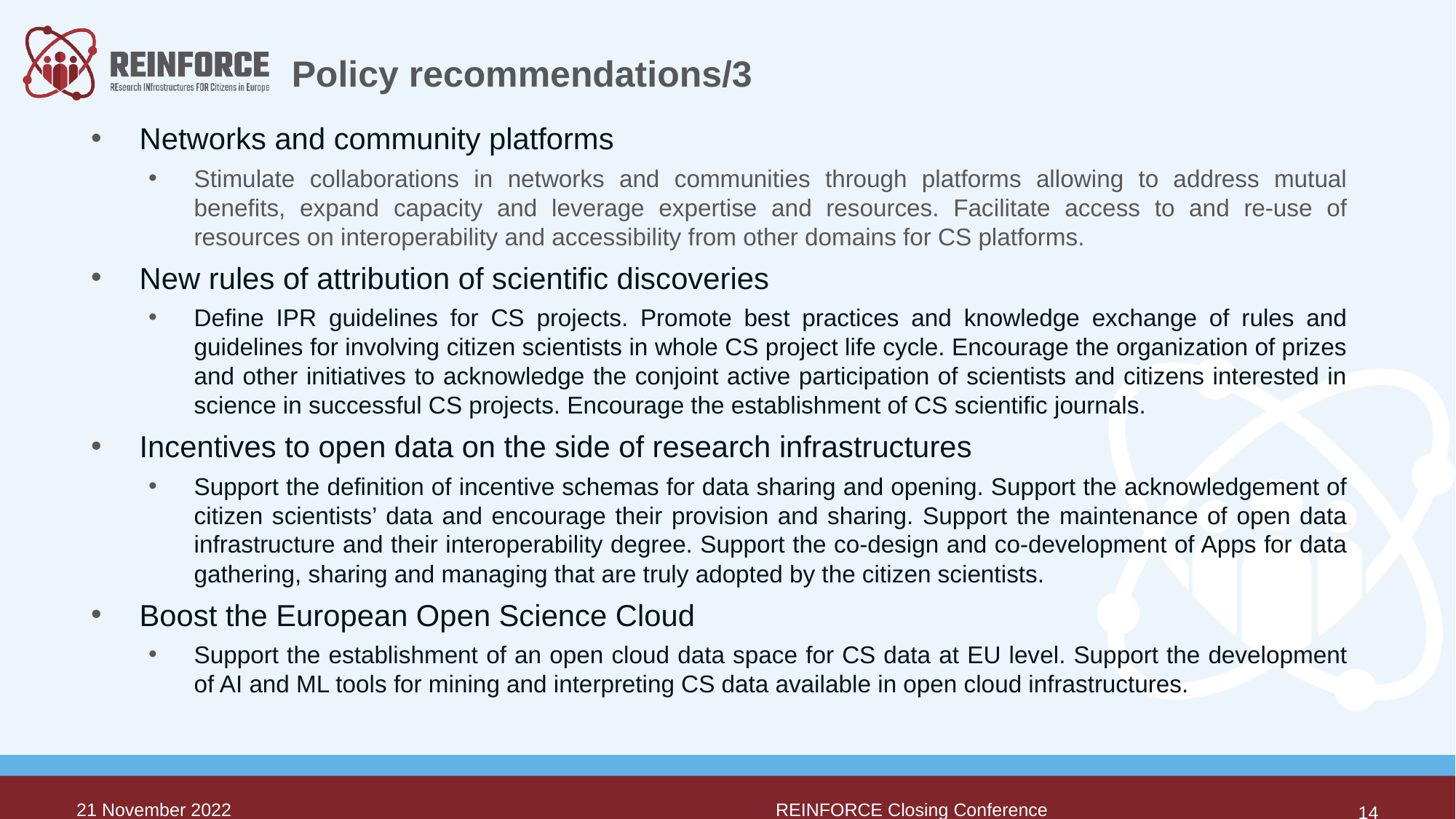

# Policy recommendations/3
Networks and community platforms
Stimulate collaborations in networks and communities through platforms allowing to address mutual benefits, expand capacity and leverage expertise and resources. Facilitate access to and re-use of resources on interoperability and accessibility from other domains for CS platforms.
New rules of attribution of scientific discoveries
Define IPR guidelines for CS projects. Promote best practices and knowledge exchange of rules and guidelines for involving citizen scientists in whole CS project life cycle. Encourage the organization of prizes and other initiatives to acknowledge the conjoint active participation of scientists and citizens interested in science in successful CS projects. Encourage the establishment of CS scientific journals.
Incentives to open data on the side of research infrastructures
Support the definition of incentive schemas for data sharing and opening. Support the acknowledgement of citizen scientists’ data and encourage their provision and sharing. Support the maintenance of open data infrastructure and their interoperability degree. Support the co-design and co-development of Apps for data gathering, sharing and managing that are truly adopted by the citizen scientists.
Boost the European Open Science Cloud
Support the establishment of an open cloud data space for CS data at EU level. Support the development of AI and ML tools for mining and interpreting CS data available in open cloud infrastructures.
21 November 2022

				 REINFORCE Closing Conference
14